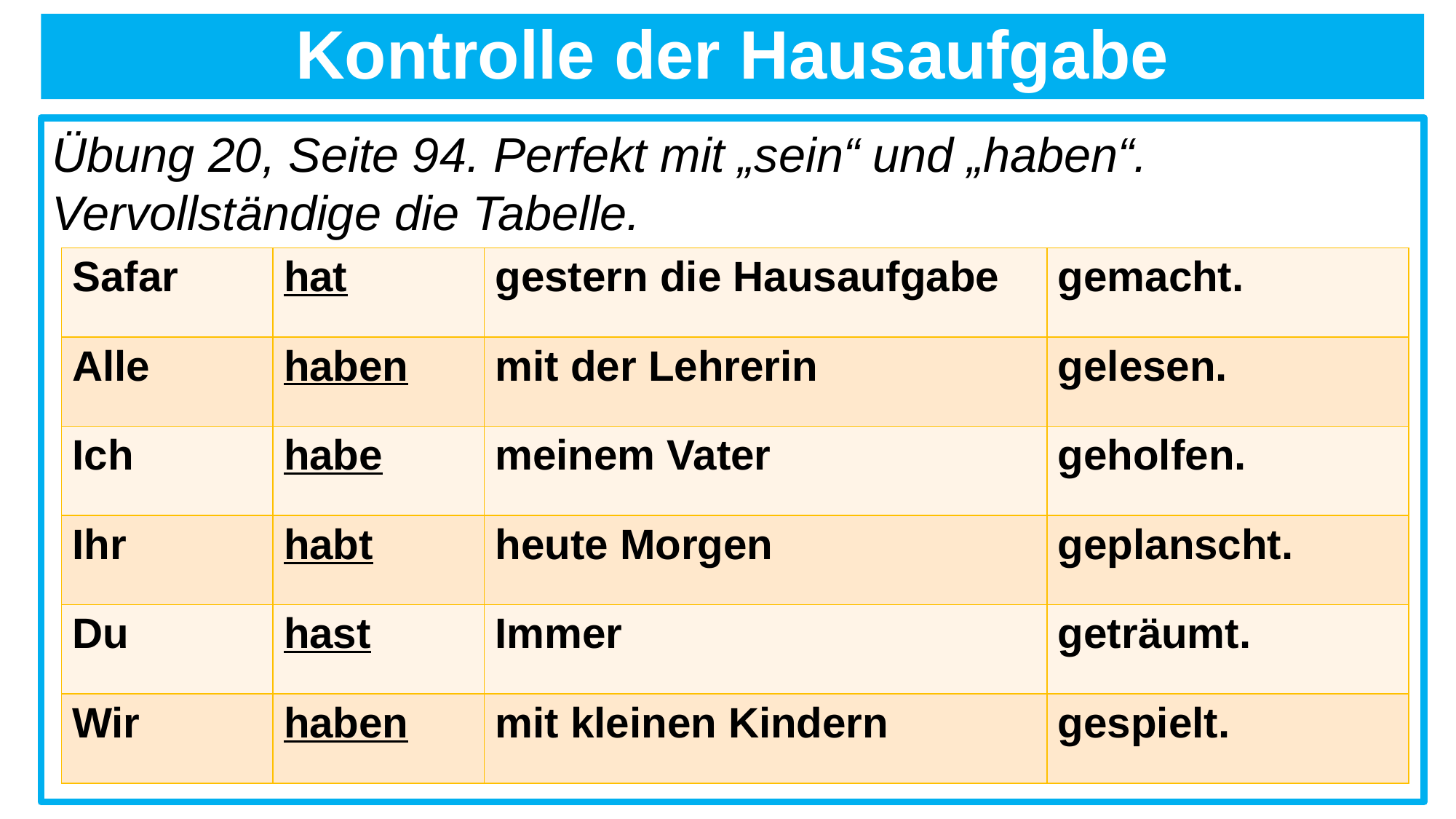

# Kontrolle der Hausaufgabe
Übung 20, Seite 94. Perfekt mit „sein“ und „haben“.
Vervollständige die Tabelle.

| Safar | hat | gestern die Hausaufgabe | gemacht. |
| --- | --- | --- | --- |
| Alle | haben | mit der Lehrerin | gelesen. |
| Ich | habe | meinem Vater | geholfen. |
| Ihr | habt | heute Morgen | geplanscht. |
| Du | hast | Immer | geträumt. |
| Wir | haben | mit kleinen Kindern | gespielt. |